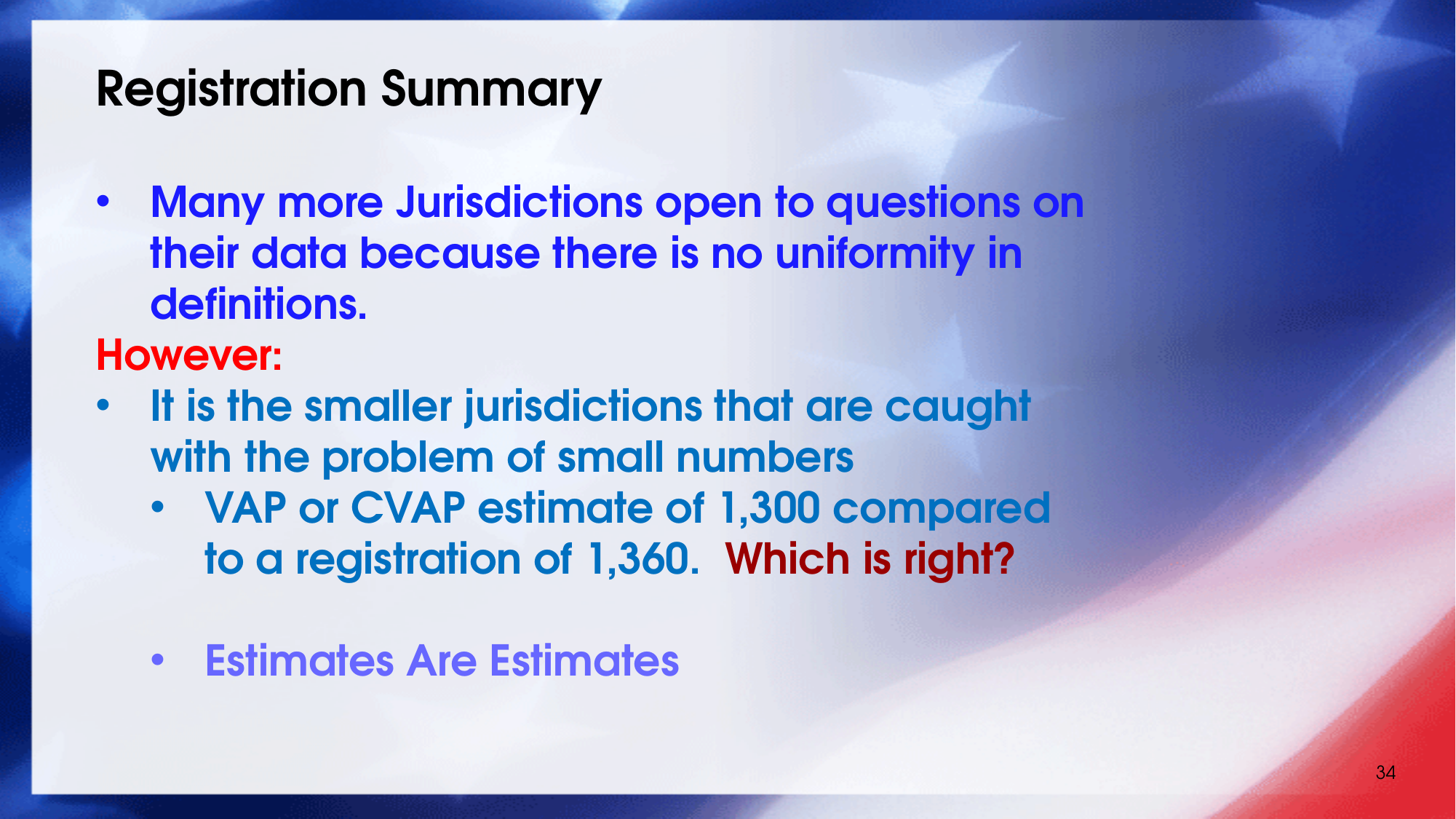

# Registration Summary
Many more Jurisdictions open to questions on their data because there is no uniformity in definitions.
However:
It is the smaller jurisdictions that are caught with the problem of small numbers
VAP or CVAP estimate of 1,300 compared to a registration of 1,360.  Which is right?

Estimates Are Estimates

34